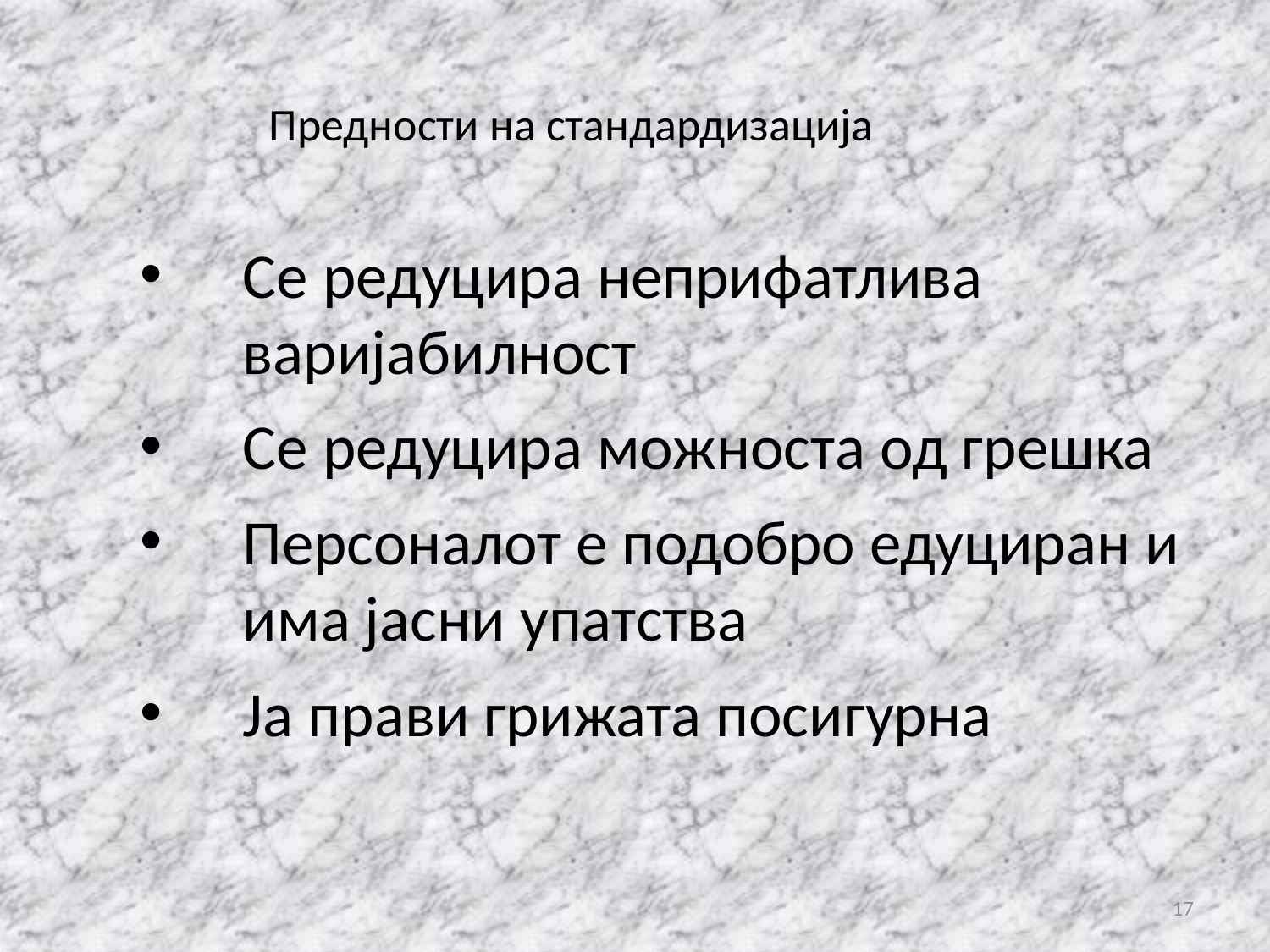

Предности на стандардизација
Се редуцира неприфатлива варијабилност
Се редуцира можноста од грешка
Персоналот е подобро едуциран и има јасни упатства
Ја прави грижата посигурна

17